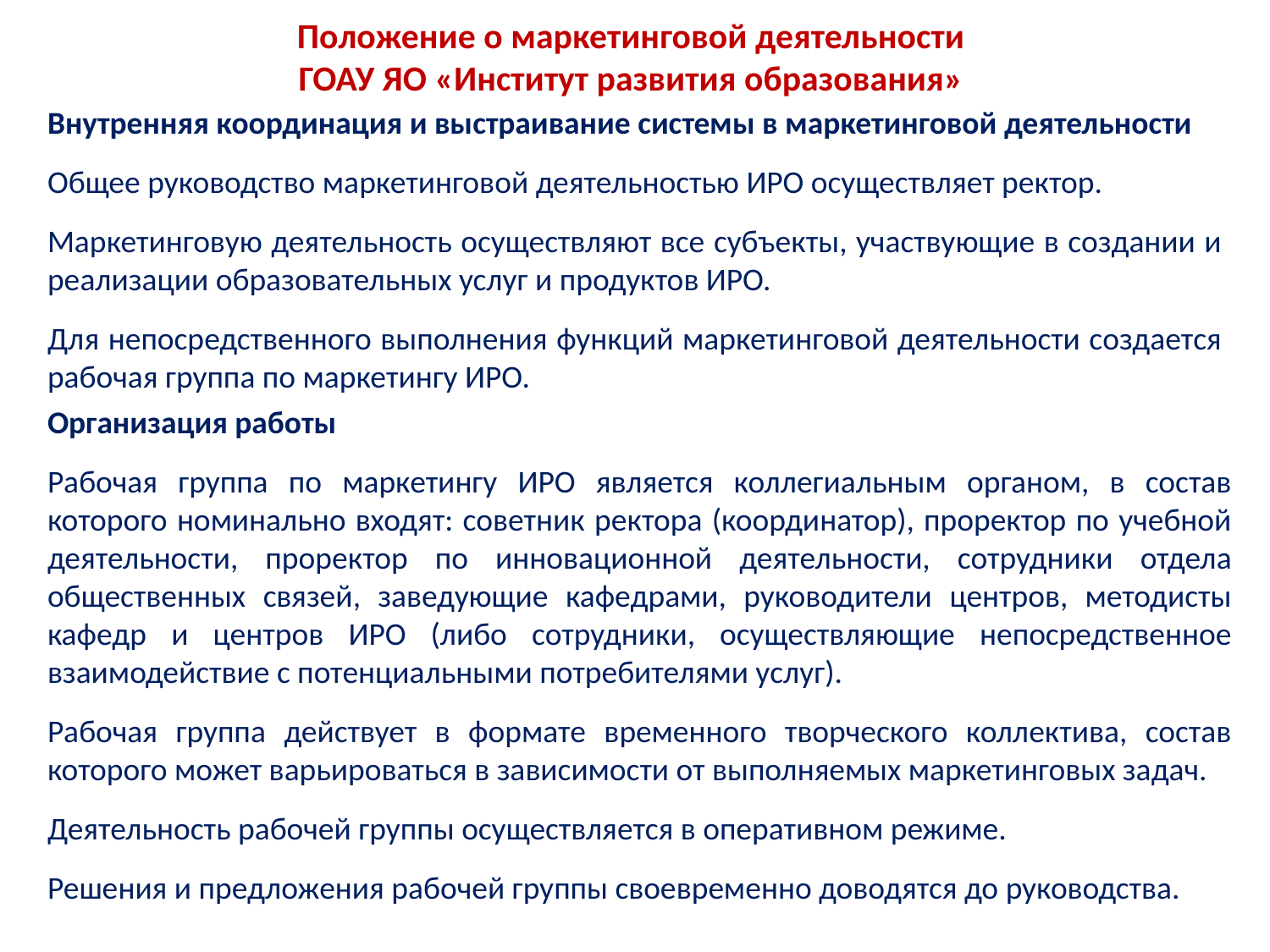

Положение о маркетинговой деятельности
ГОАУ ЯО «Институт развития образования»
Внутренняя координация и выстраивание системы в маркетинговой деятельности
Общее руководство маркетинговой деятельностью ИРО осуществляет ректор.
Маркетинговую деятельность осуществляют все субъекты, участвующие в создании и реализации образовательных услуг и продуктов ИРО.
Для непосредственного выполнения функций маркетинговой деятельности создается рабочая группа по маркетингу ИРО.
Организация работы
Рабочая группа по маркетингу ИРО является коллегиальным органом, в состав которого номинально входят: советник ректора (координатор), проректор по учебной деятельности, проректор по инновационной деятельности, сотрудники отдела общественных связей, заведующие кафедрами, руководители центров, методисты кафедр и центров ИРО (либо сотрудники, осуществляющие непосредственное взаимодействие с потенциальными потребителями услуг).
Рабочая группа действует в формате временного творческого коллектива, состав которого может варьироваться в зависимости от выполняемых маркетинговых задач.
Деятельность рабочей группы осуществляется в оперативном режиме.
Решения и предложения рабочей группы своевременно доводятся до руководства.